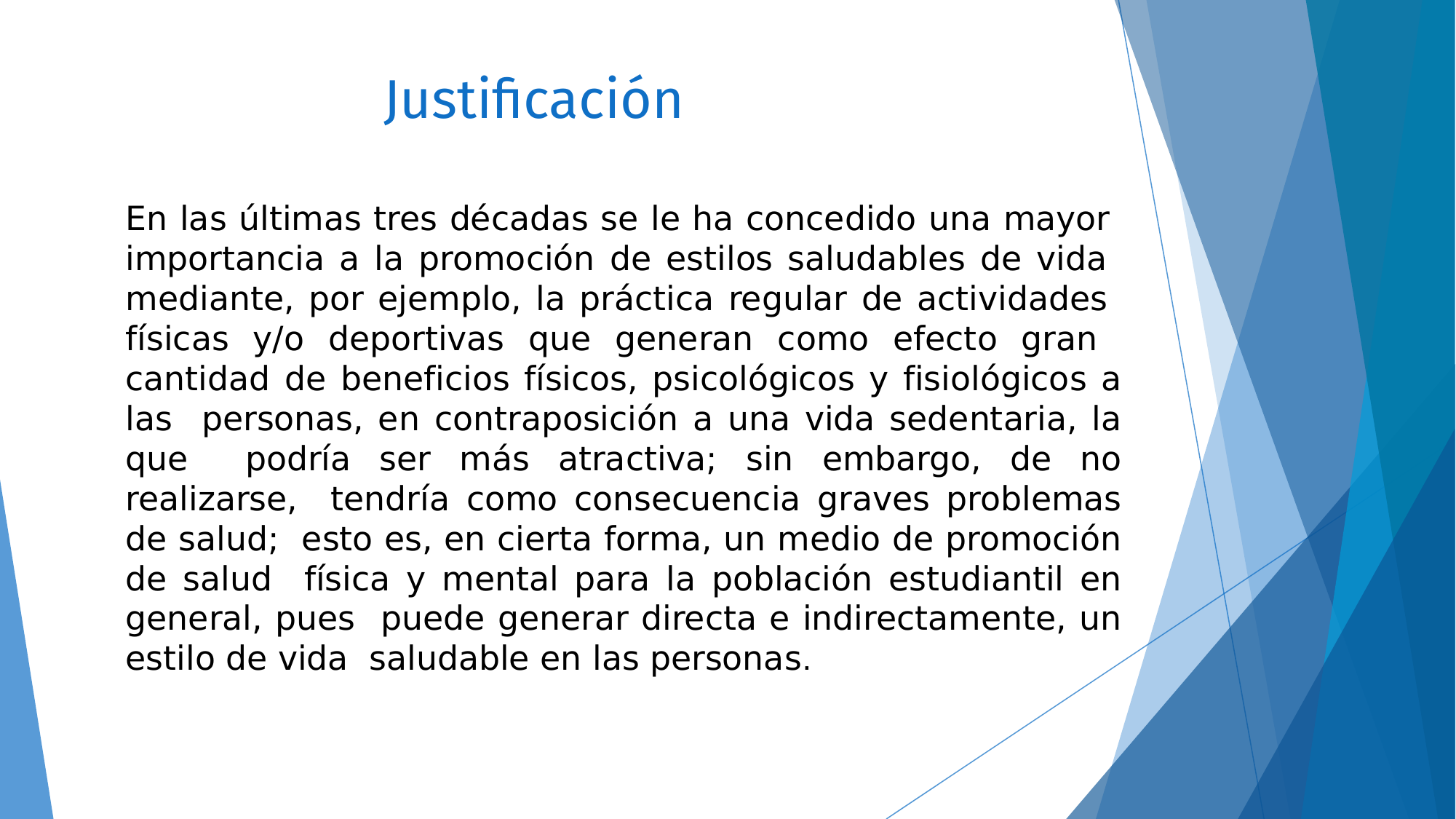

# Justificación
En las últimas tres décadas se le ha concedido una mayor  importancia a la promoción de estilos saludables de vida  mediante, por ejemplo, la práctica regular de actividades  físicas y/o deportivas que generan como efecto gran  cantidad de beneficios físicos, psicológicos y fisiológicos a las  personas, en contraposición a una vida sedentaria, la que  podría ser más atractiva; sin embargo, de no realizarse,  tendría como consecuencia graves problemas de salud;  esto es, en cierta forma, un medio de promoción de salud  física y mental para la población estudiantil en general, pues  puede generar directa e indirectamente, un estilo de vida  saludable en las personas.